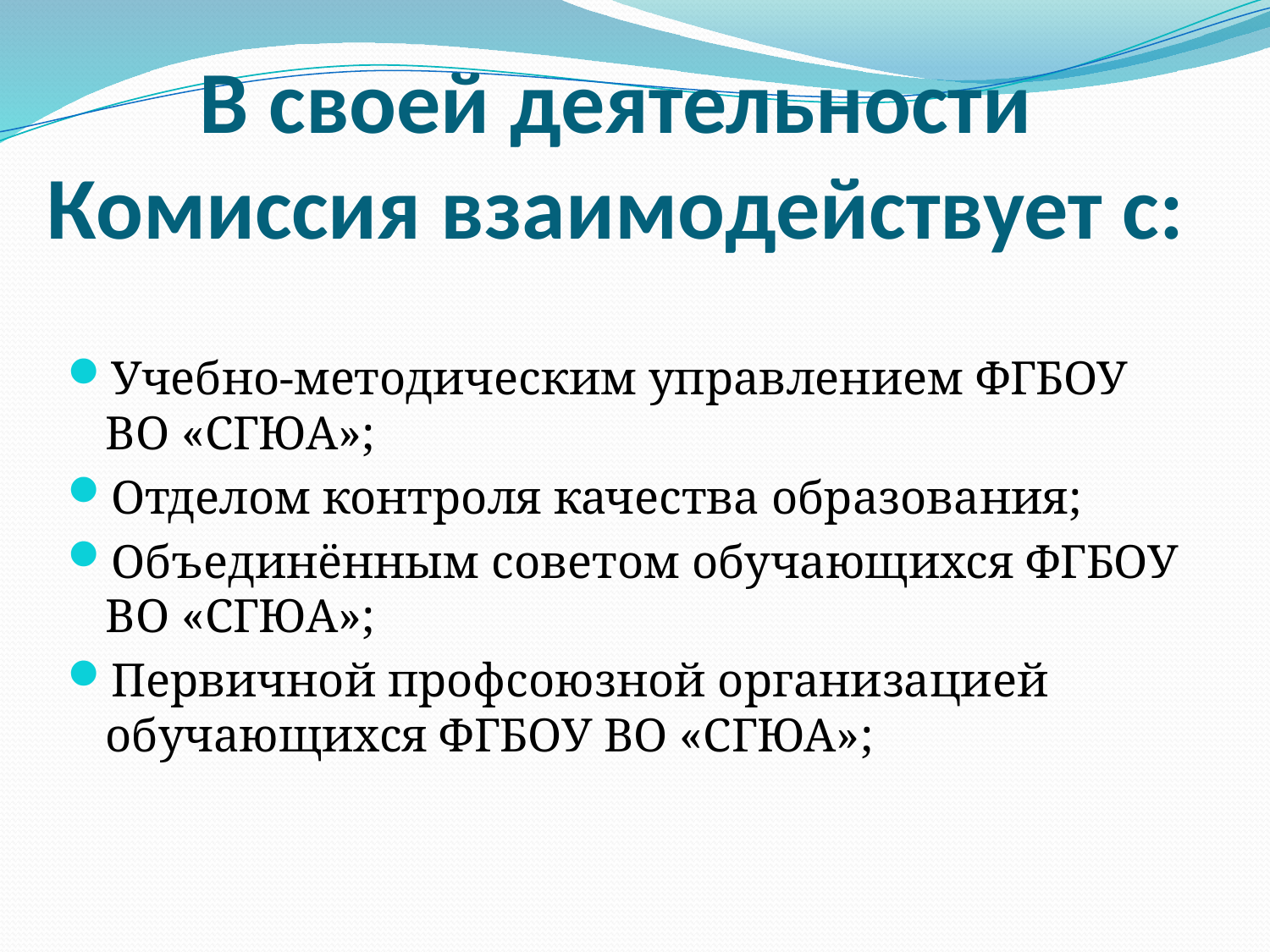

# В своей деятельности Комиссия взаимодействует с:
Учебно-методическим управлением ФГБОУ ВО «СГЮА»;
Отделом контроля качества образования;
Объединённым советом обучающихся ФГБОУ ВО «СГЮА»;
Первичной профсоюзной организацией обучающихся ФГБОУ ВО «СГЮА»;